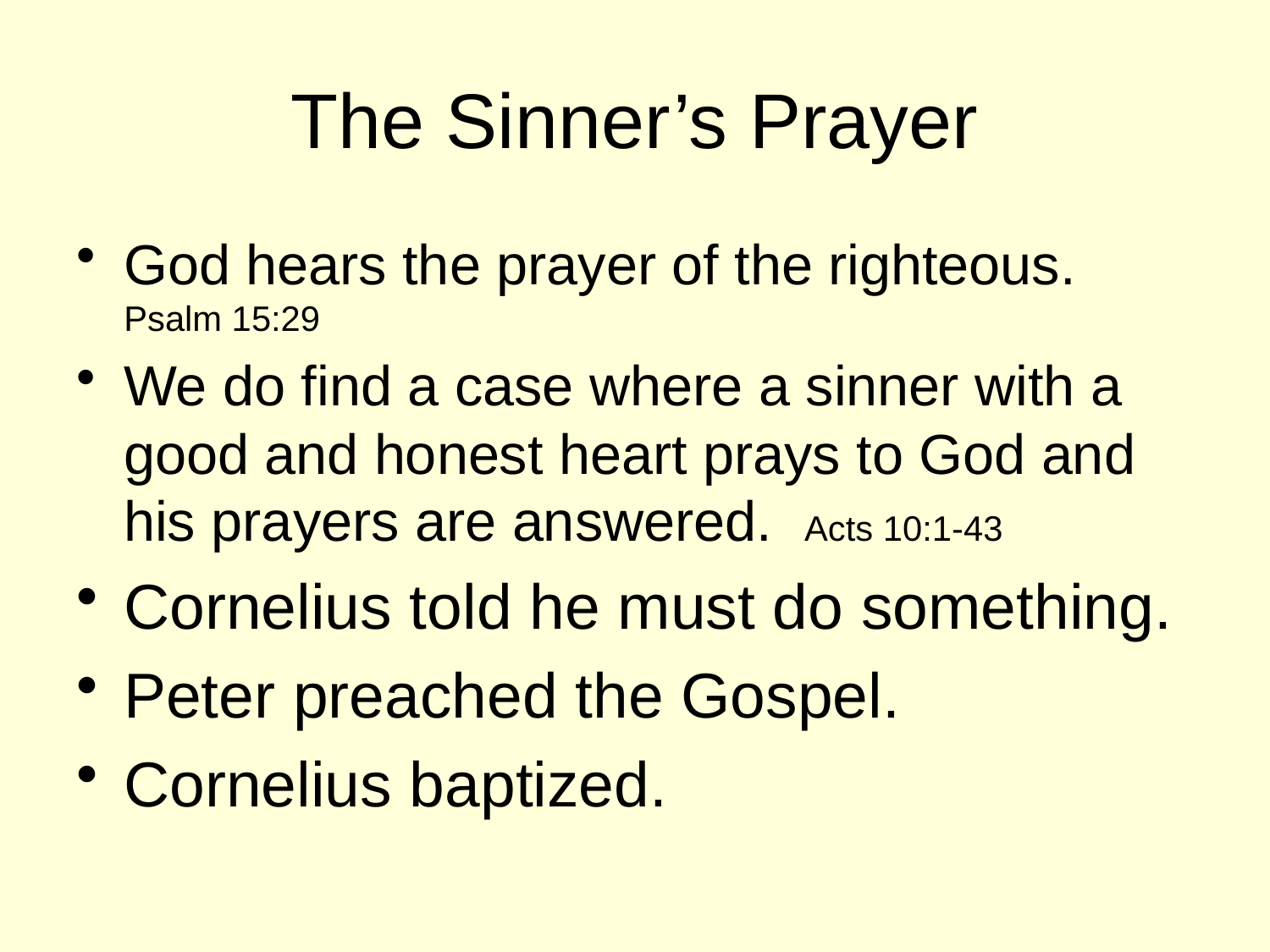

# The Sinner’s Prayer
God hears the prayer of the righteous.   Psalm 15:29
We do find a case where a sinner with a good and honest heart prays to God and his prayers are answered.  Acts 10:1-43
Cornelius told he must do something.
Peter preached the Gospel.
Cornelius baptized.